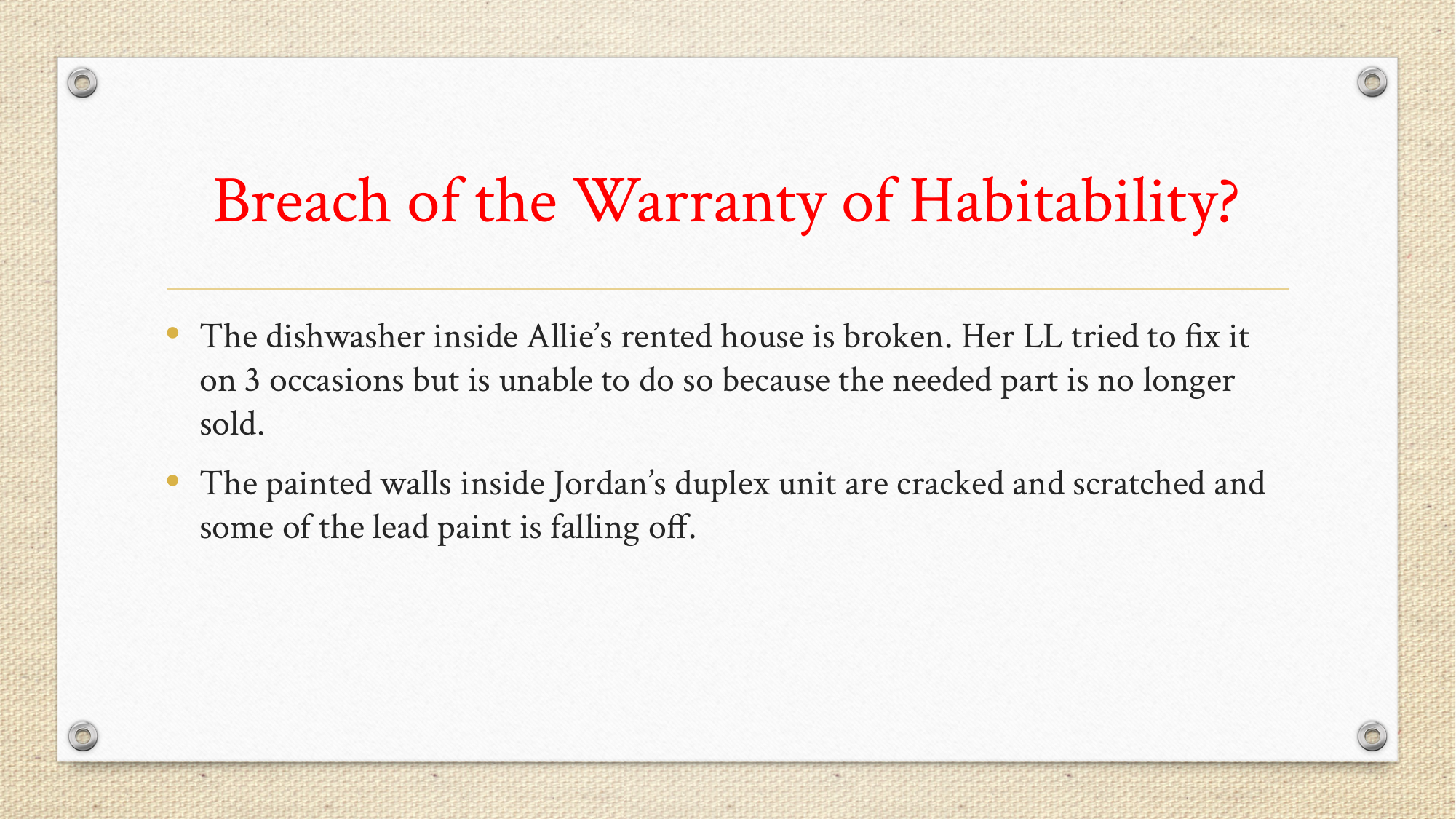

# Breach of the Warranty of Habitability?
The dishwasher inside Allie’s rented house is broken. Her LL tried to fix it on 3 occasions but is unable to do so because the needed part is no longer sold.
The painted walls inside Jordan’s duplex unit are cracked and scratched and some of the lead paint is falling off.